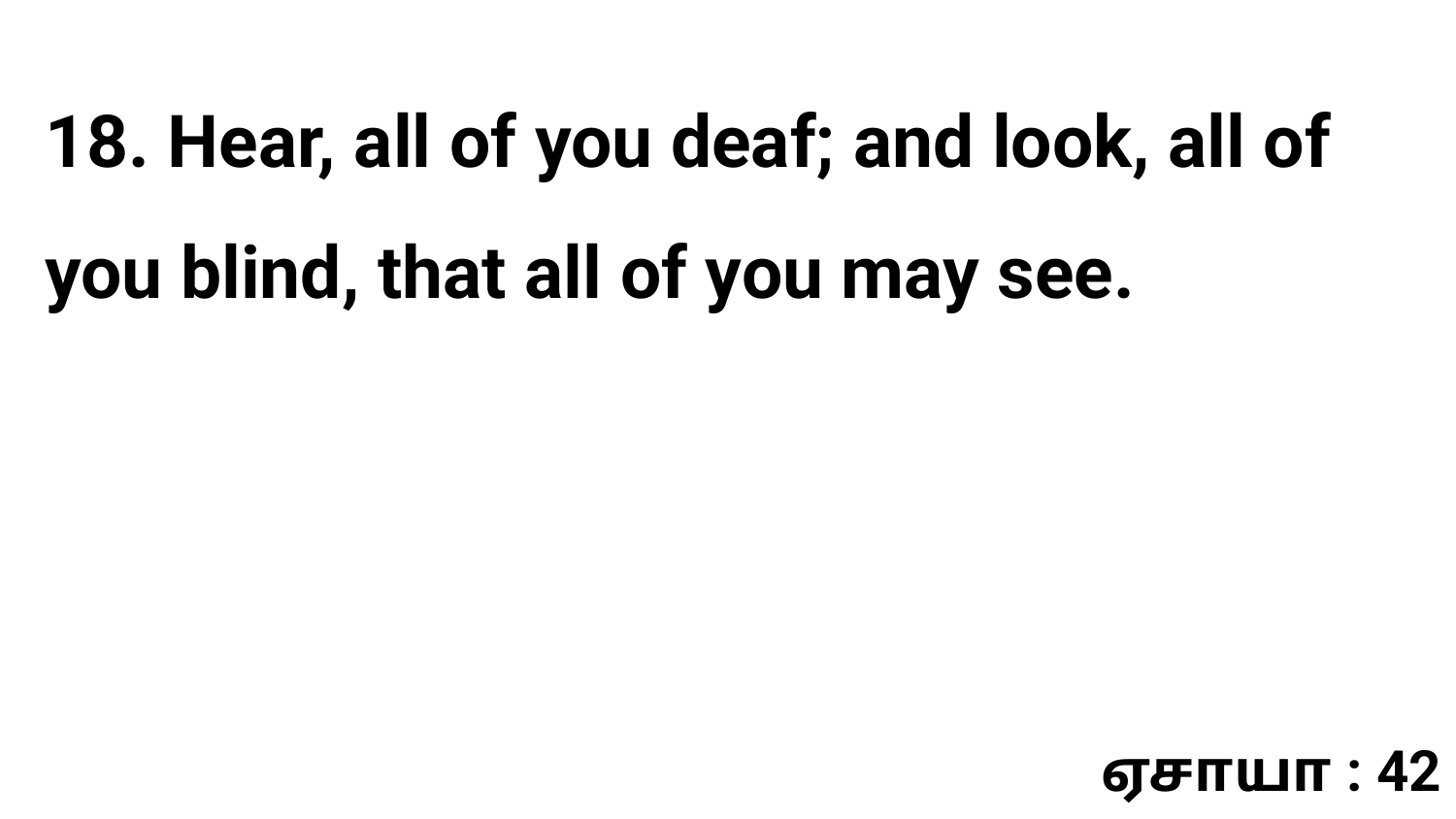

18. Hear, all of you deaf; and look, all of you blind, that all of you may see.
ஏசாயா : 42